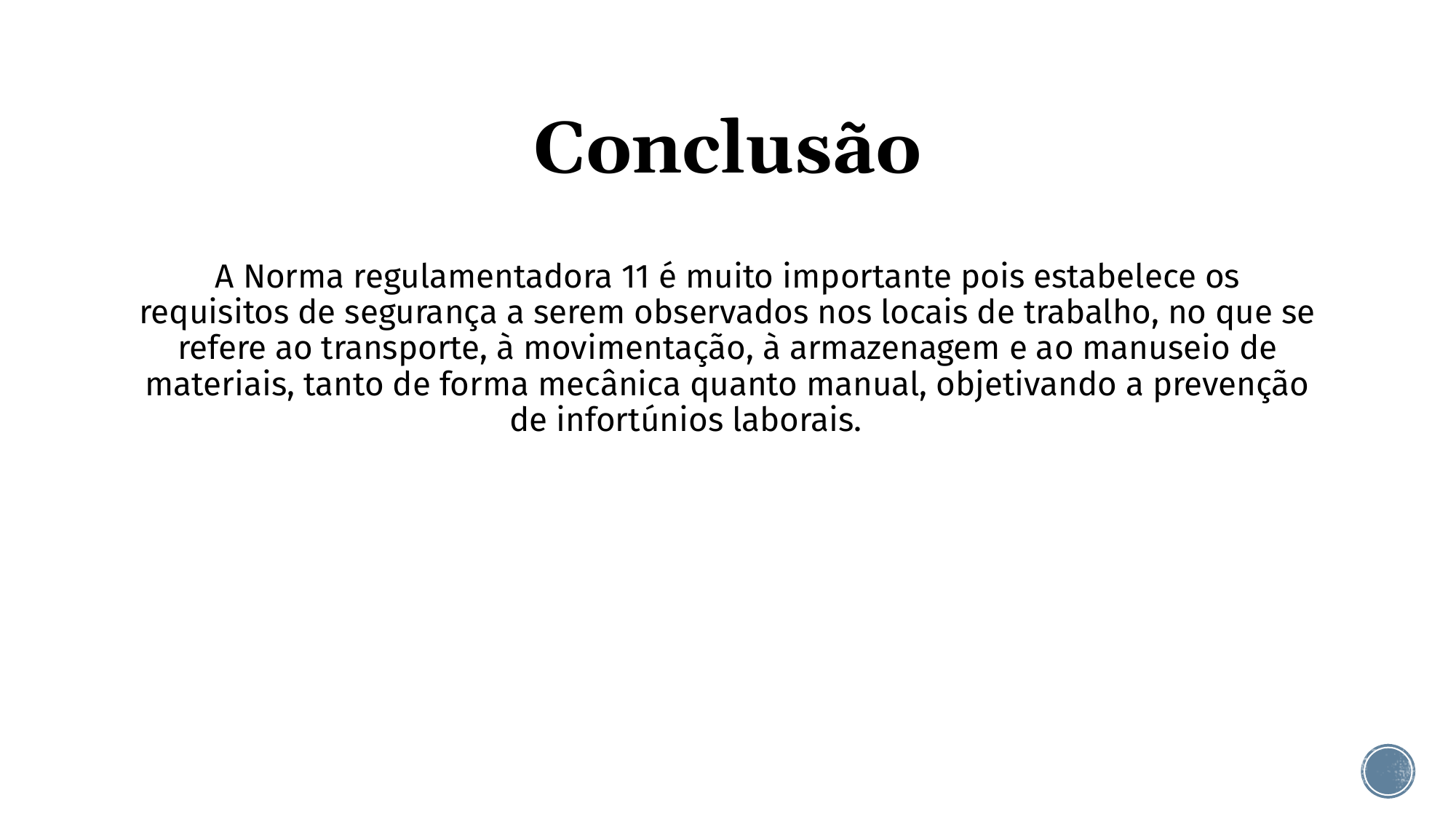

# Conclusão
A Norma regulamentadora 11 é muito importante pois estabelece os requisitos de segurança a serem observados nos locais de trabalho, no que se refere ao transporte, à movimentação, à armazenagem e ao manuseio de materiais, tanto de forma mecânica quanto manual, objetivando a prevenção de infortúnios laborais.